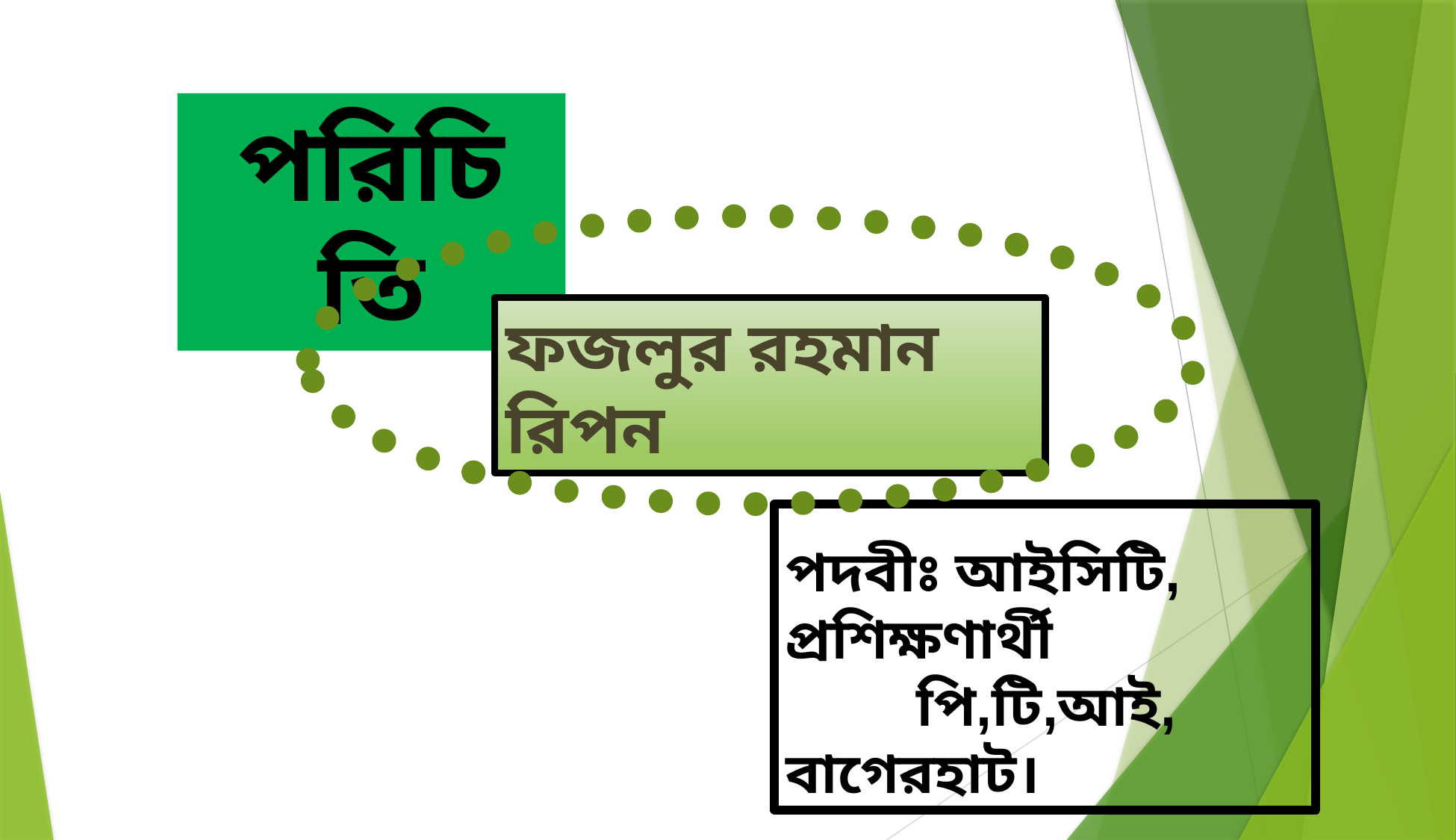

পরিচিতি

ফজলুর রহমান রিপন

পদবীঃ আইসিটি, প্রশিক্ষণার্থী
         পি,টি,আই, বাগেরহাট।